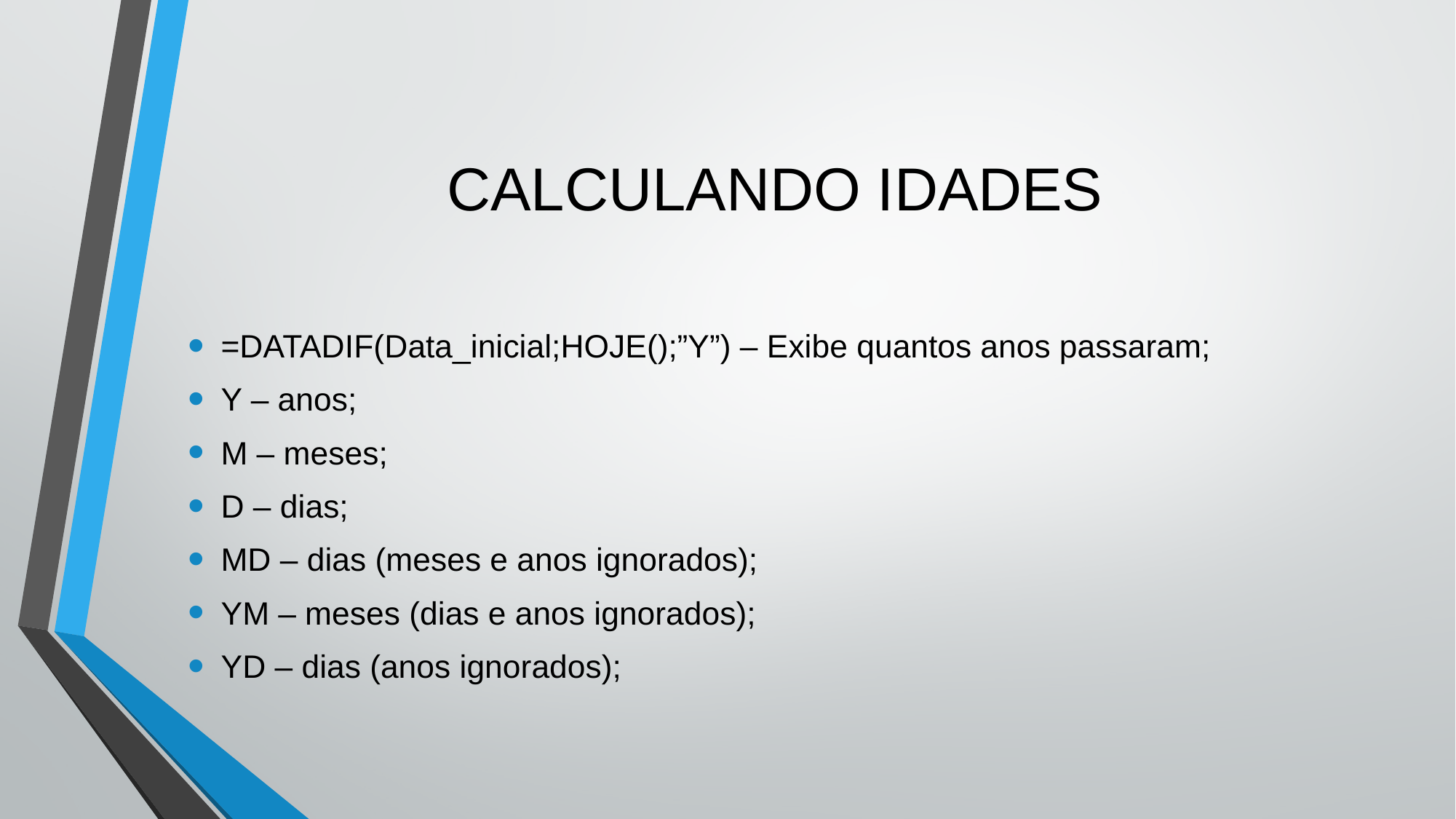

# CALCULANDO IDADES
=DATADIF(Data_inicial;HOJE();”Y”) – Exibe quantos anos passaram;
Y – anos;
M – meses;
D – dias;
MD – dias (meses e anos ignorados);
YM – meses (dias e anos ignorados);
YD – dias (anos ignorados);